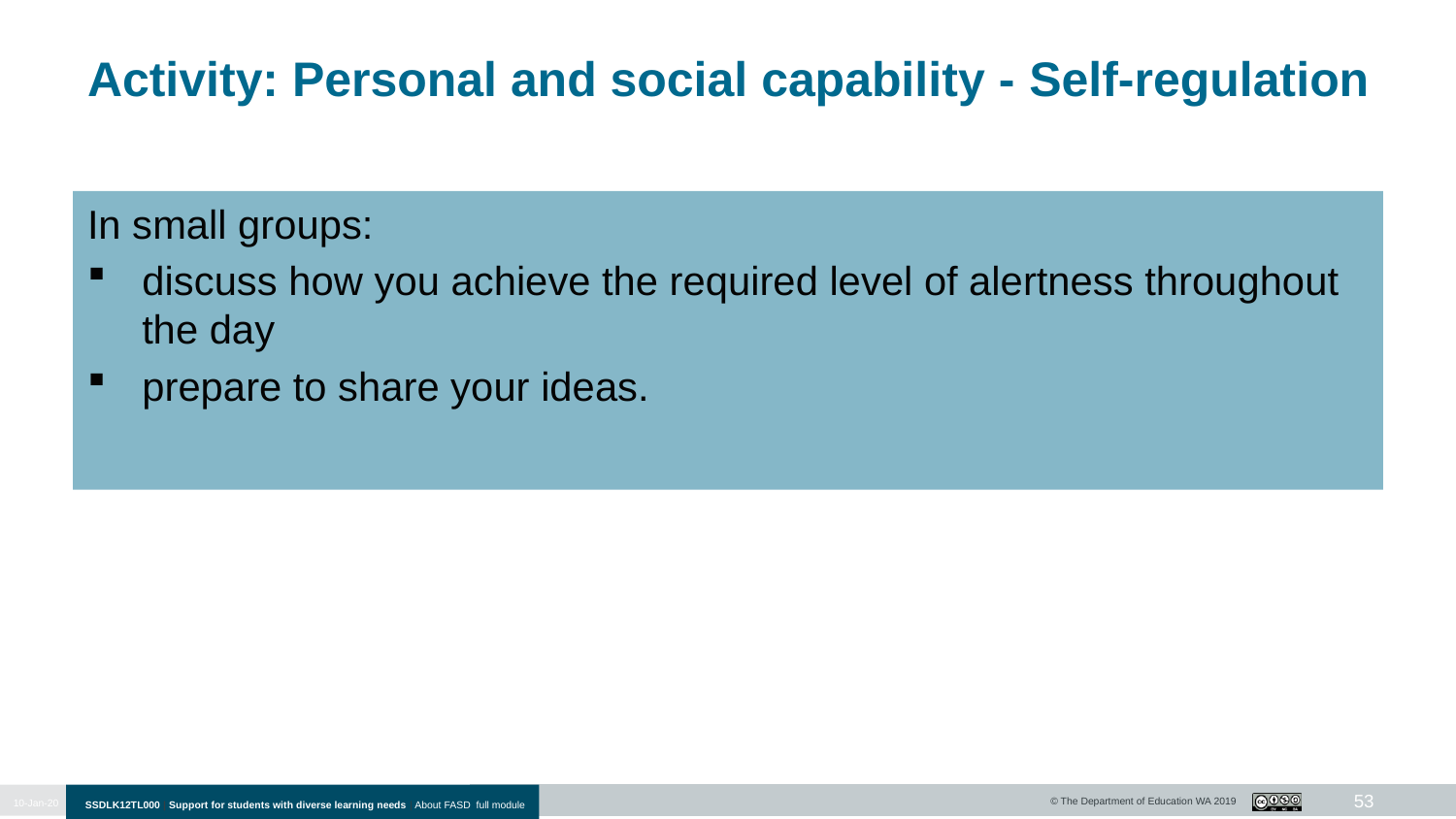

# Activity: Personal and social capability - Self-regulation
In small groups:
discuss how you achieve the required level of alertness throughout
the day
prepare to share your ideas.

53
10-Jan-20